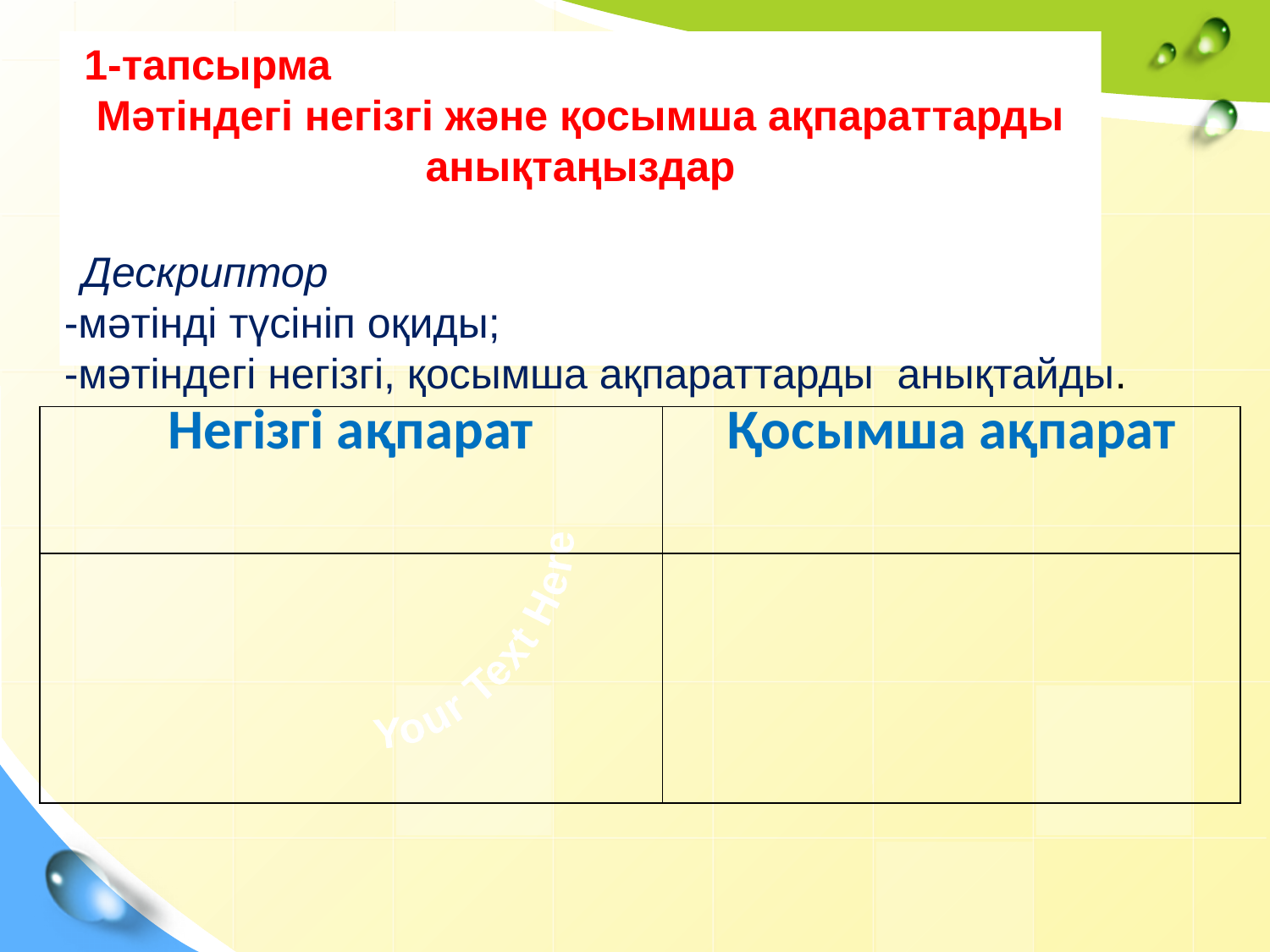

1-тапсырма
Мәтіндегі негізгі және қосымша ақпараттарды анықтаңыздар

Дескриптор

 -мәтінді түсініп оқиды;
 -мәтіндегі негізгі, қосымша ақпараттарды  анықтайды.
| Негізгі ақпарат | Қосымша ақпарат |
| --- | --- |
|  |  |
Your Text Here